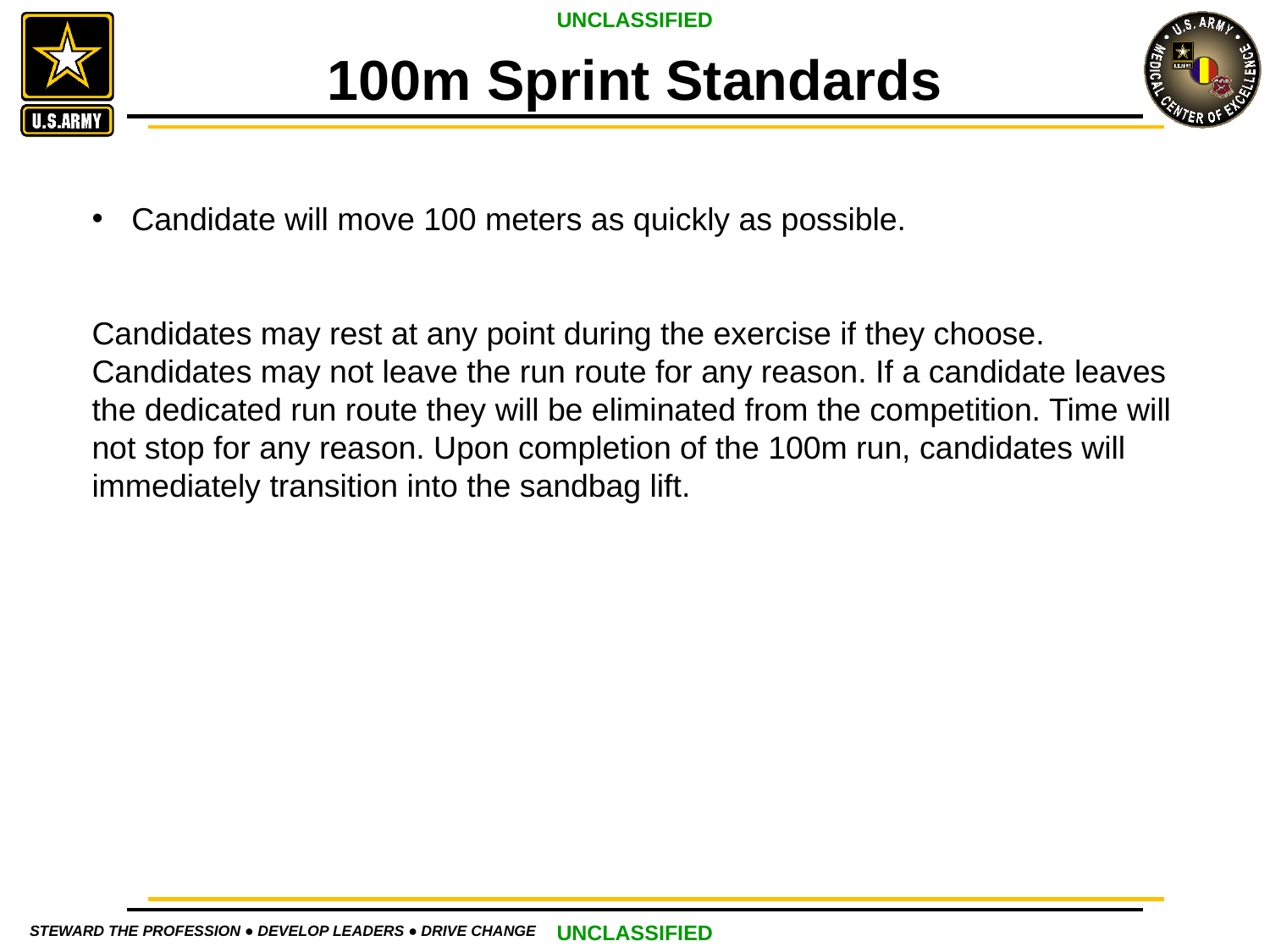

100m Sprint Standards

Candidate will move 100 meters as quickly as possible.

Candidates may rest at any point during the exercise if they choose. Candidates may not leave the run route for any reason. If a candidate leaves the dedicated run route they will be eliminated from the competition. Time will not stop for any reason. Upon completion of the 100m run, candidates will immediately transition into the sandbag lift.